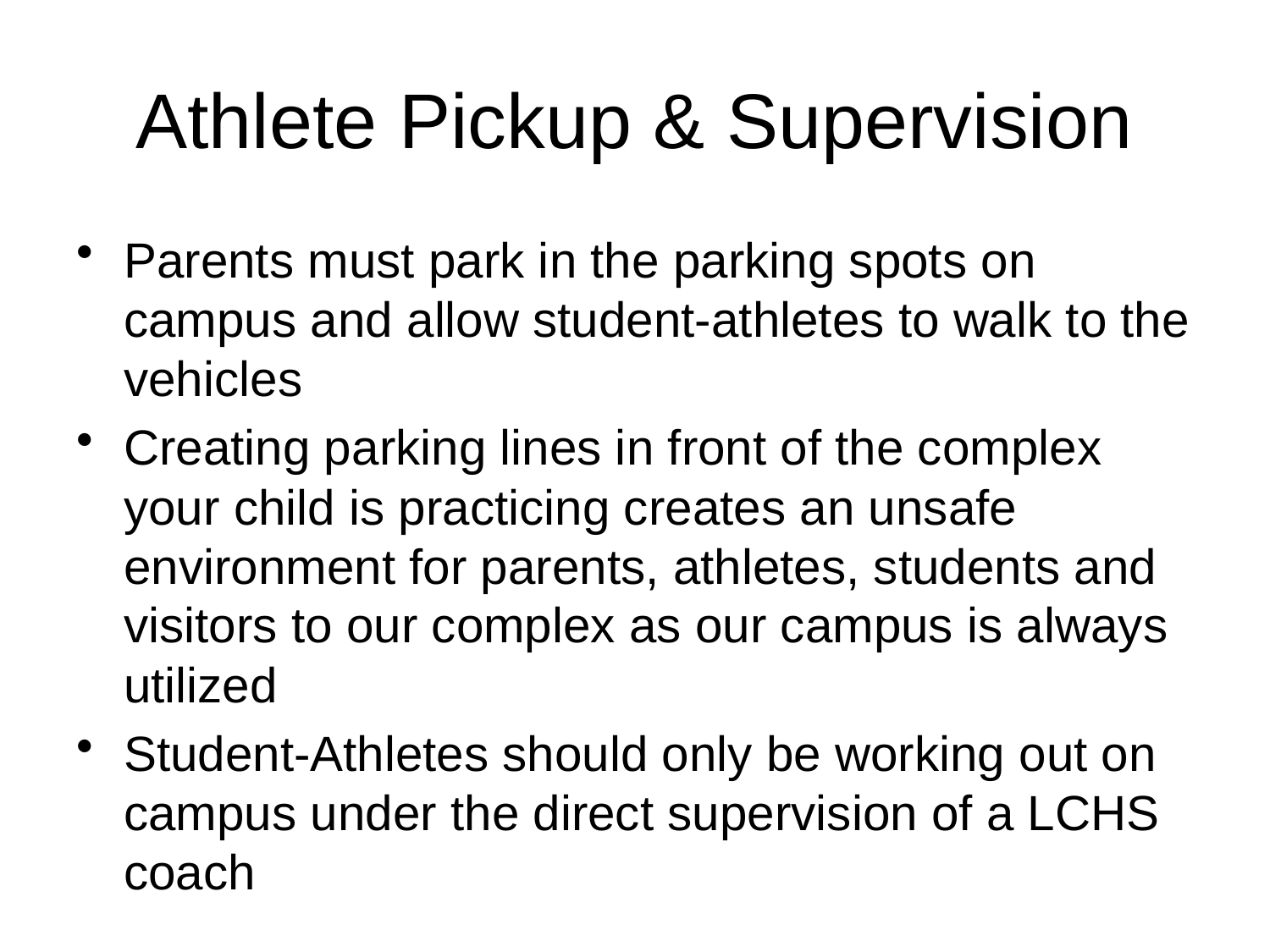

# Athlete Pickup & Supervision
Parents must park in the parking spots on campus and allow student-athletes to walk to the vehicles
Creating parking lines in front of the complex your child is practicing creates an unsafe environment for parents, athletes, students and visitors to our complex as our campus is always utilized
Student-Athletes should only be working out on campus under the direct supervision of a LCHS coach